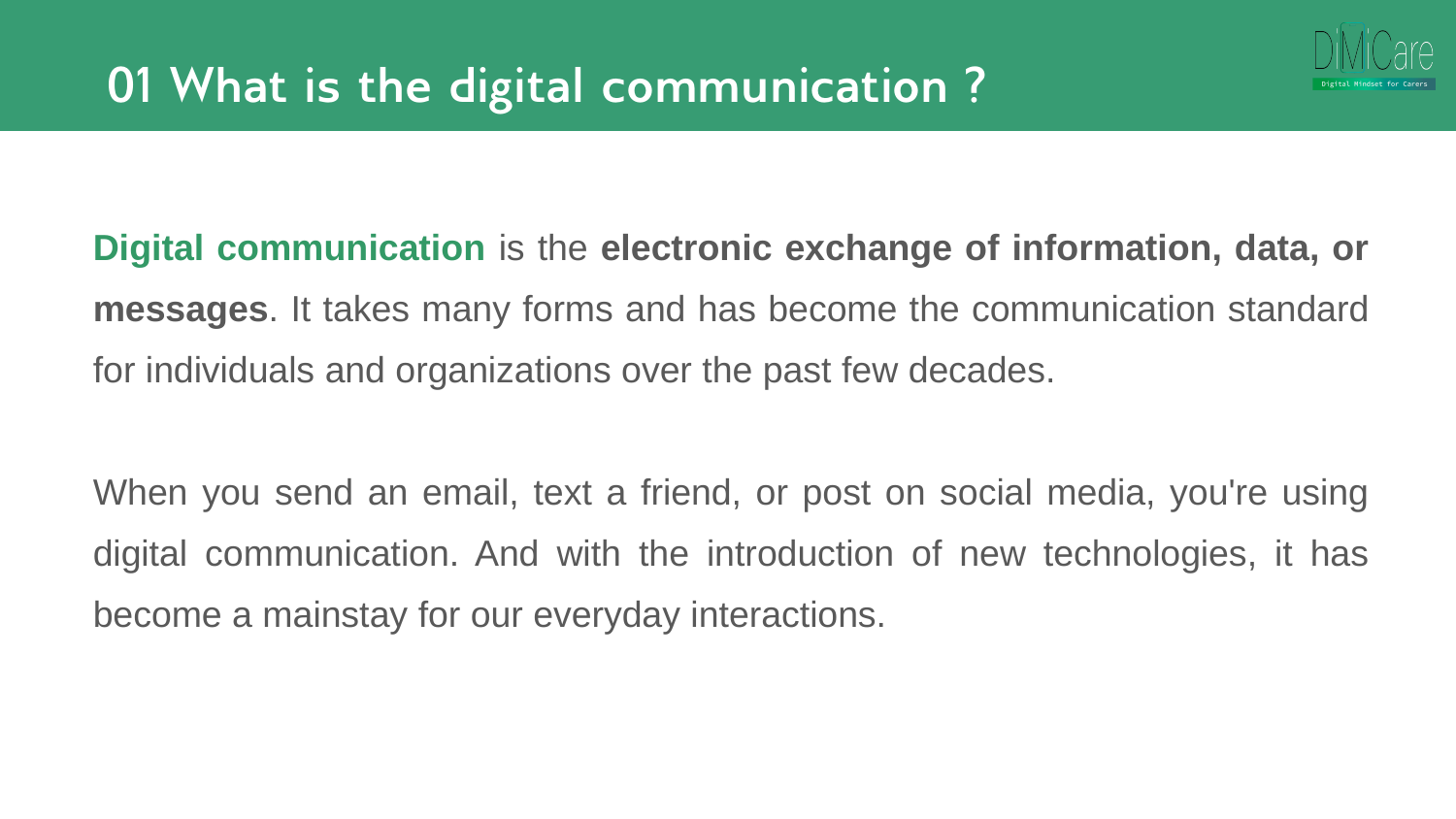

01 What is the digital communication ?

Digital communication is the electronic exchange of information, data, or messages. It takes many forms and has become the communication standard for individuals and organizations over the past few decades.

When you send an email, text a friend, or post on social media, you're using digital communication. And with the introduction of new technologies, it has become a mainstay for our everyday interactions.